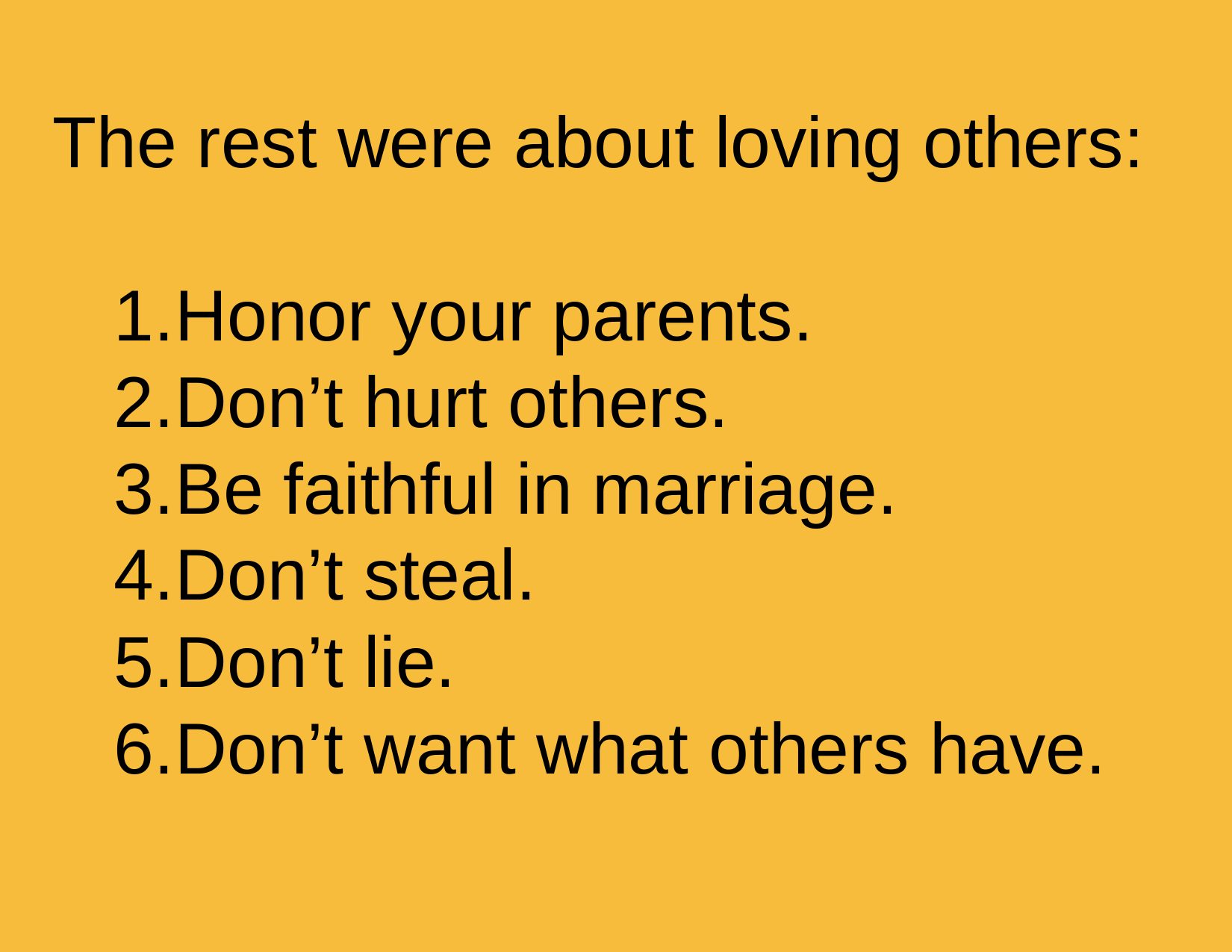

The rest were about loving others:

Honor your parents.
Don’t hurt others.
Be faithful in marriage.
Don’t steal.
Don’t lie.
Don’t want what others have.